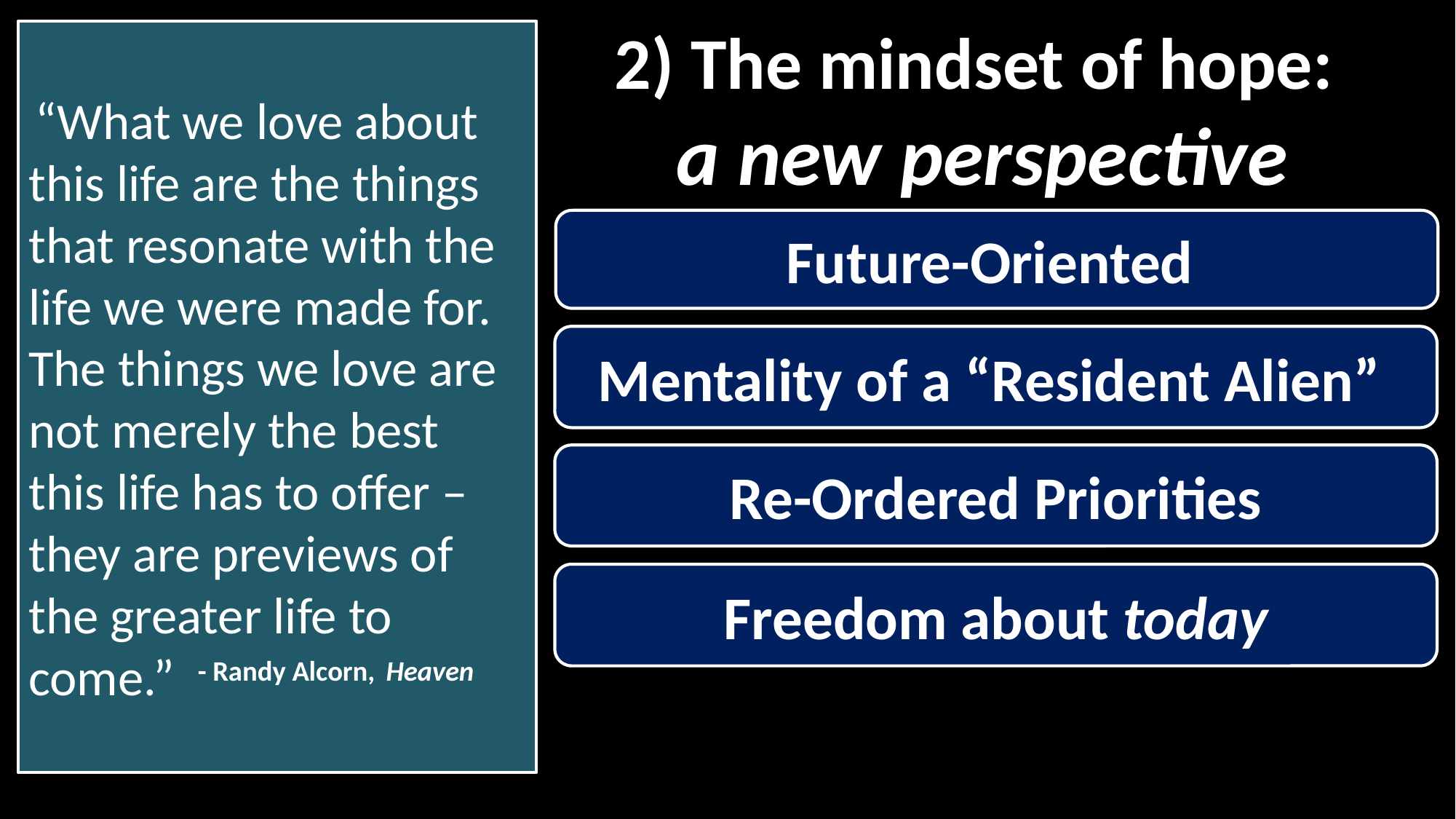

2) The mindset of hope:
a new perspective
 “What we love about this life are the things that resonate with the life we were made for.  The things we love are not merely the best this life has to offer – they are previews of the greater life to come.”  - Randy Alcorn, Heaven
Future-Oriented
Mentality of a “Resident Alien”
Re-Ordered Priorities
Freedom about today